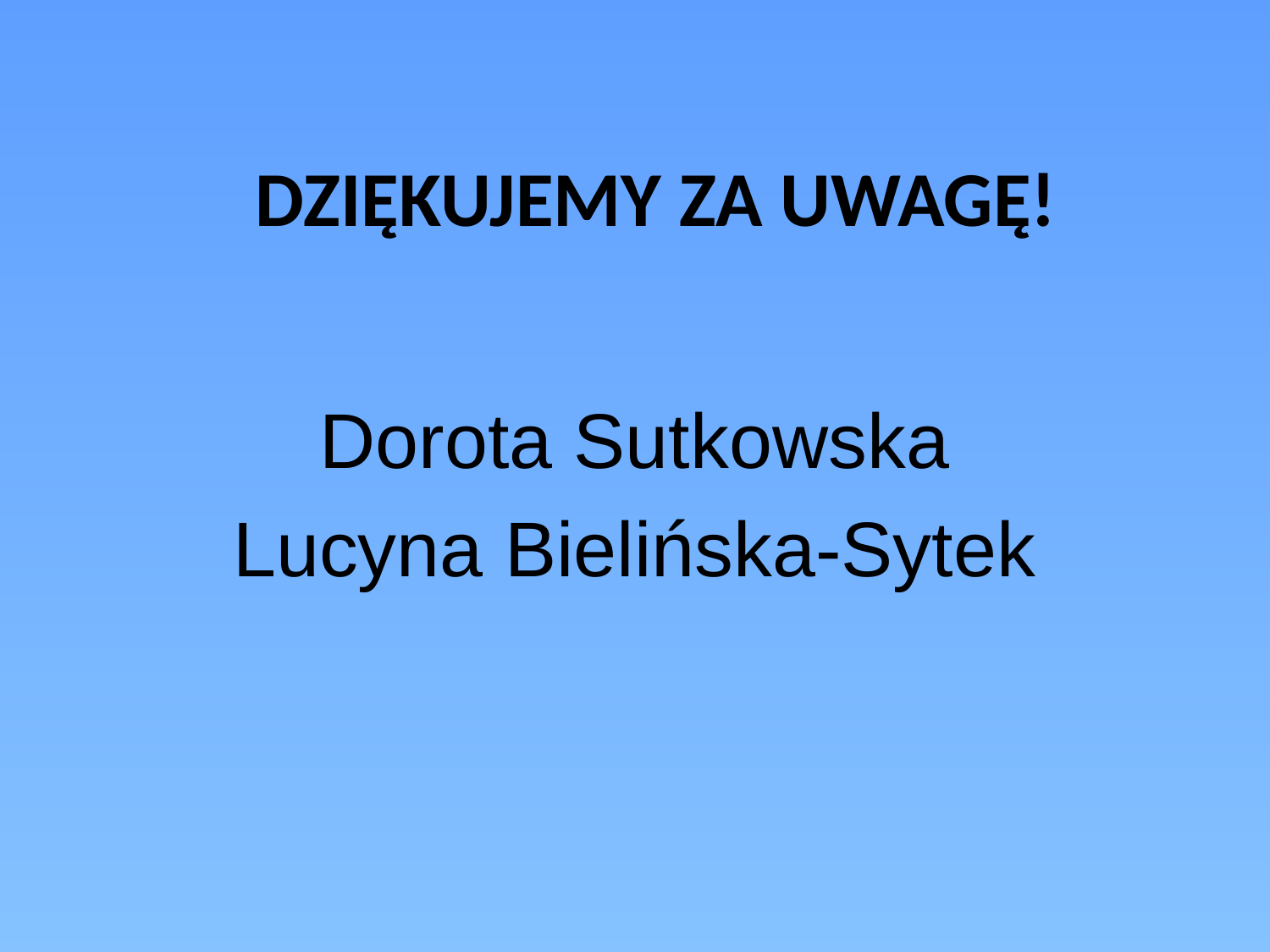

# DZIĘKUJEMY ZA UWAGĘ!

Dorota Sutkowska
Lucyna Bielińska-Sytek